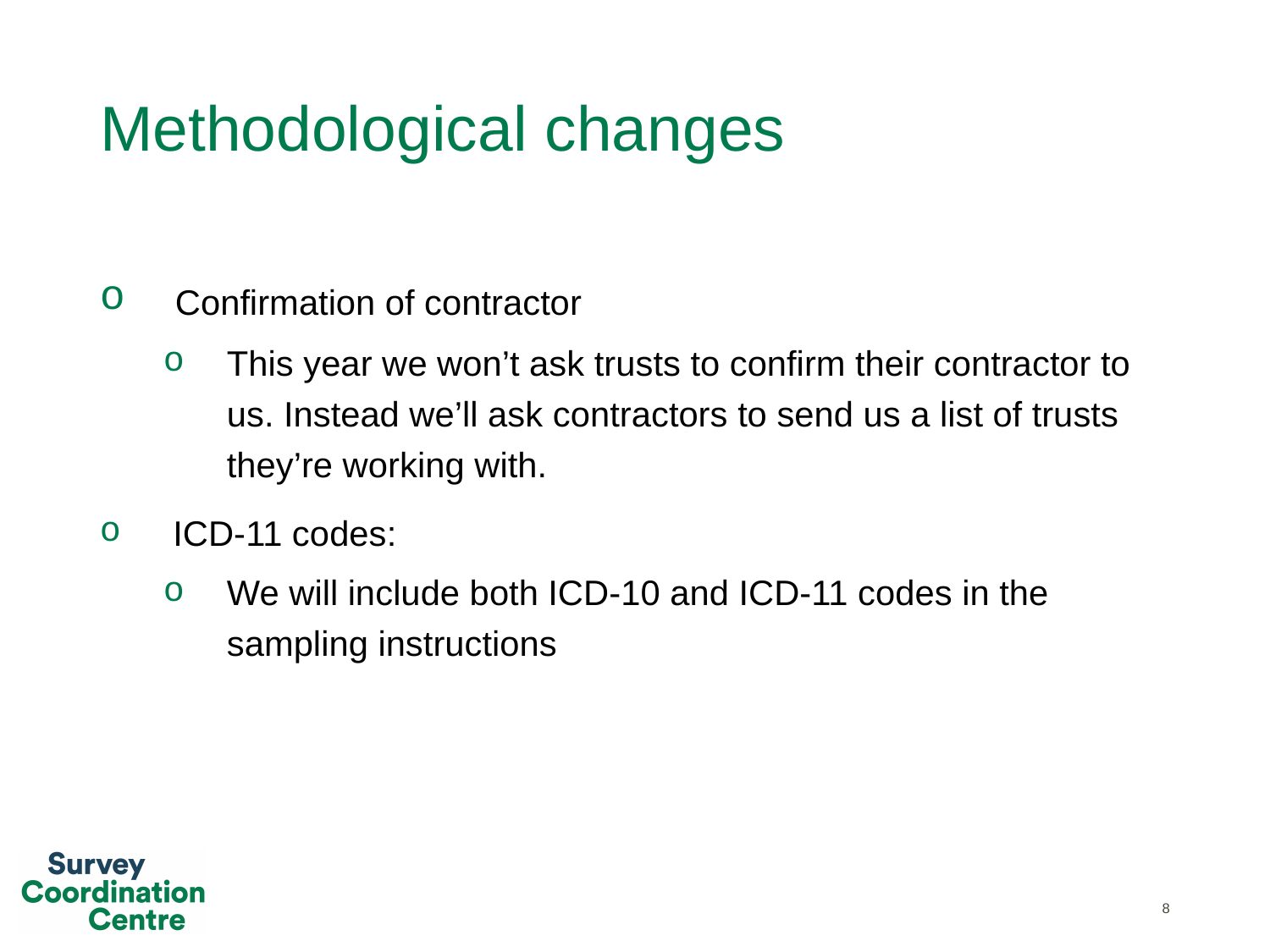

# Methodological changes
 Confirmation of contractor
This year we won’t ask trusts to confirm their contractor to us. Instead we’ll ask contractors to send us a list of trusts they’re working with.
 ICD-11 codes:
We will include both ICD-10 and ICD-11 codes in the sampling instructions

8